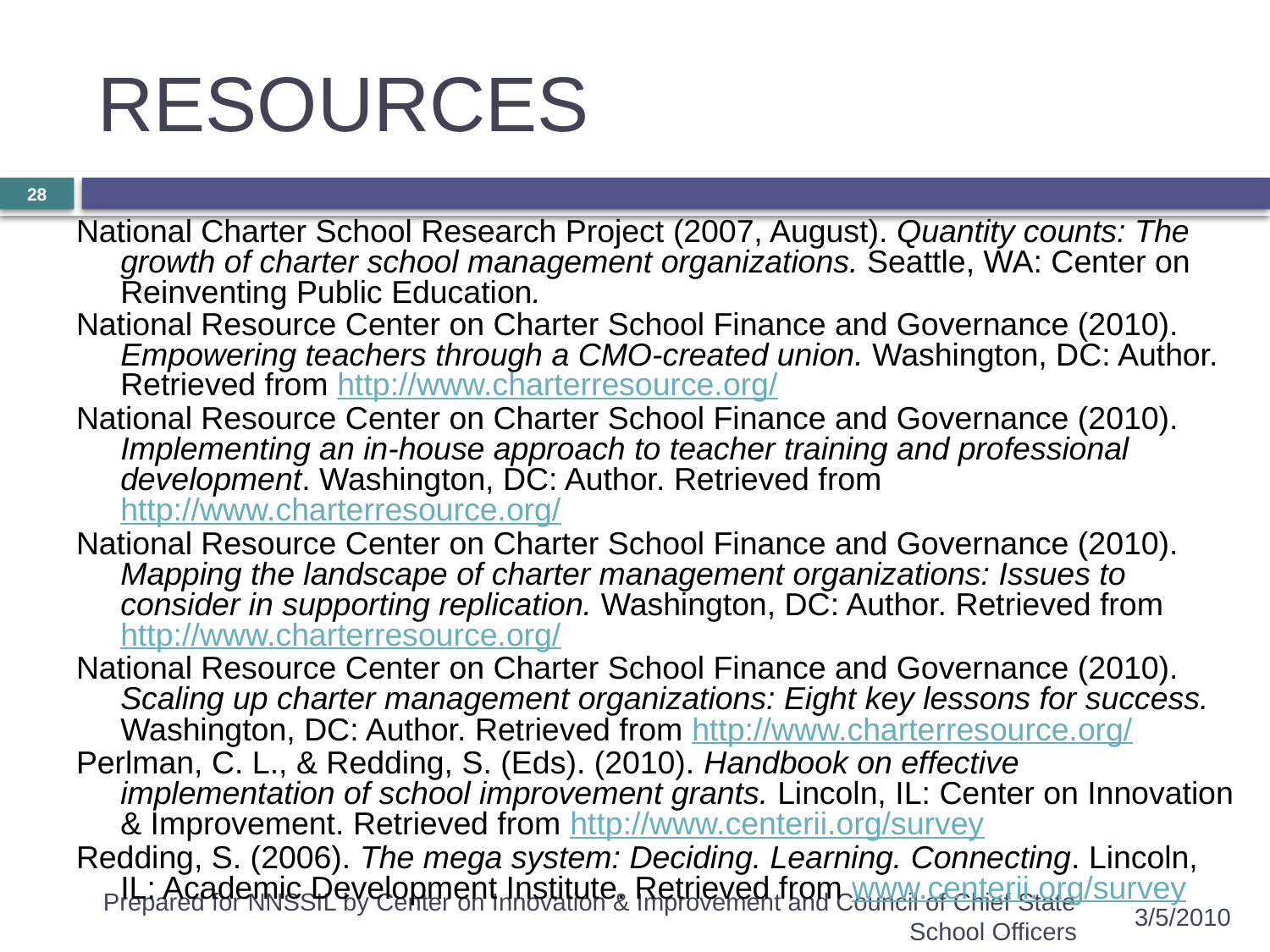

# RESOURCES
28
National Charter School Research Project (2007, August). Quantity counts: The growth of charter school management organizations. Seattle, WA: Center on Reinventing Public Education.
National Resource Center on Charter School Finance and Governance (2010). Empowering teachers through a CMO-created union. Washington, DC: Author. Retrieved from http://www.charterresource.org/
National Resource Center on Charter School Finance and Governance (2010). Implementing an in-house approach to teacher training and professional development. Washington, DC: Author. Retrieved from http://www.charterresource.org/
National Resource Center on Charter School Finance and Governance (2010). Mapping the landscape of charter management organizations: Issues to consider in supporting replication. Washington, DC: Author. Retrieved from http://www.charterresource.org/
National Resource Center on Charter School Finance and Governance (2010). Scaling up charter management organizations: Eight key lessons for success. Washington, DC: Author. Retrieved from http://www.charterresource.org/
Perlman, C. L., & Redding, S. (Eds). (2010). Handbook on effective implementation of school improvement grants. Lincoln, IL: Center on Innovation & Improvement. Retrieved from http://www.centerii.org/survey
Redding, S. (2006). The mega system: Deciding. Learning. Connecting. Lincoln, IL: Academic Development Institute. Retrieved from www.centerii.org/survey
Prepared for NNSSIL by Center on Innovation & Improvement and Council of Chief State School Officers
3/5/2010